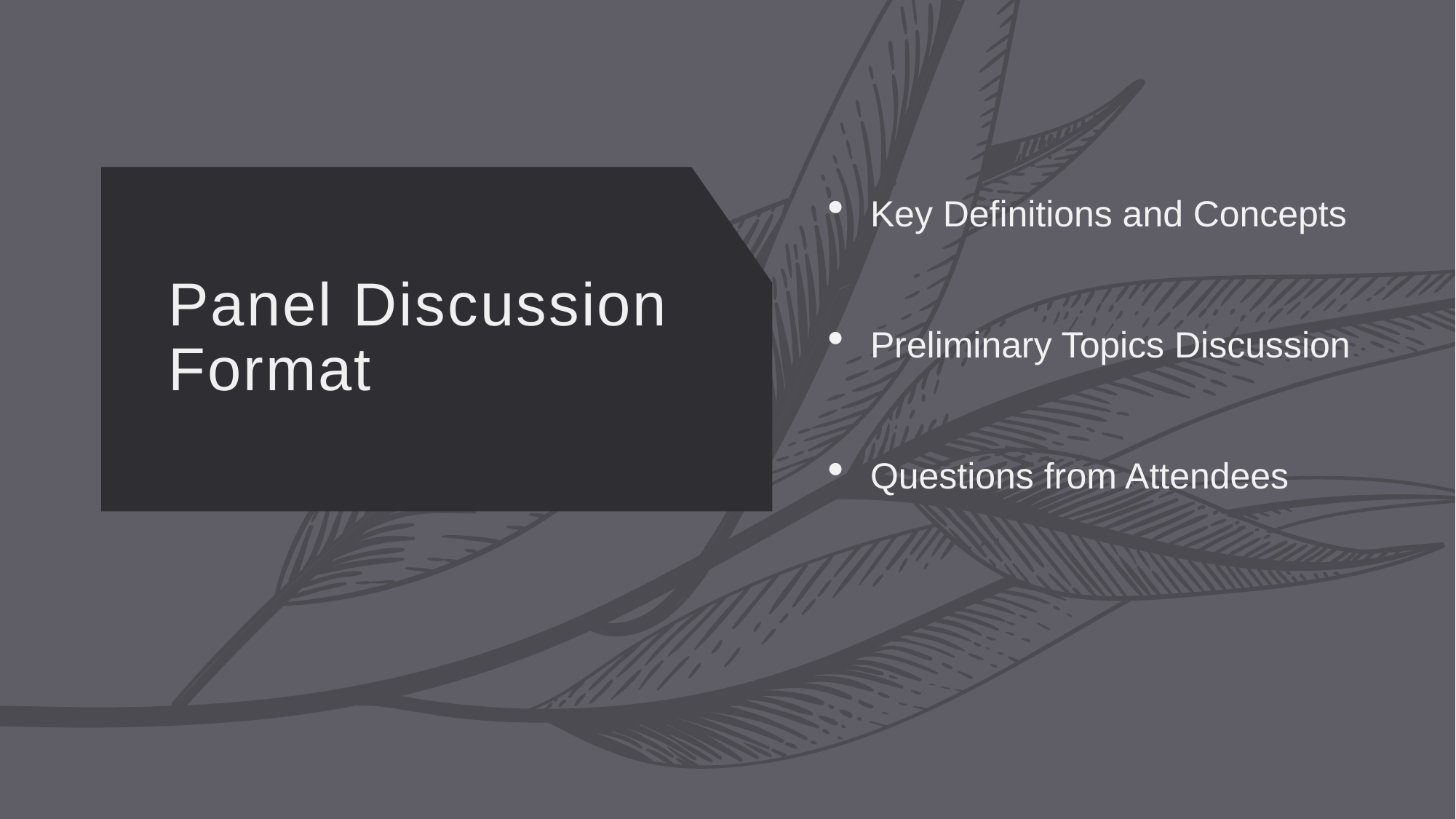

Key Definitions and Concepts

Preliminary Topics Discussion

Questions from Attendees

# Panel Discussion Format